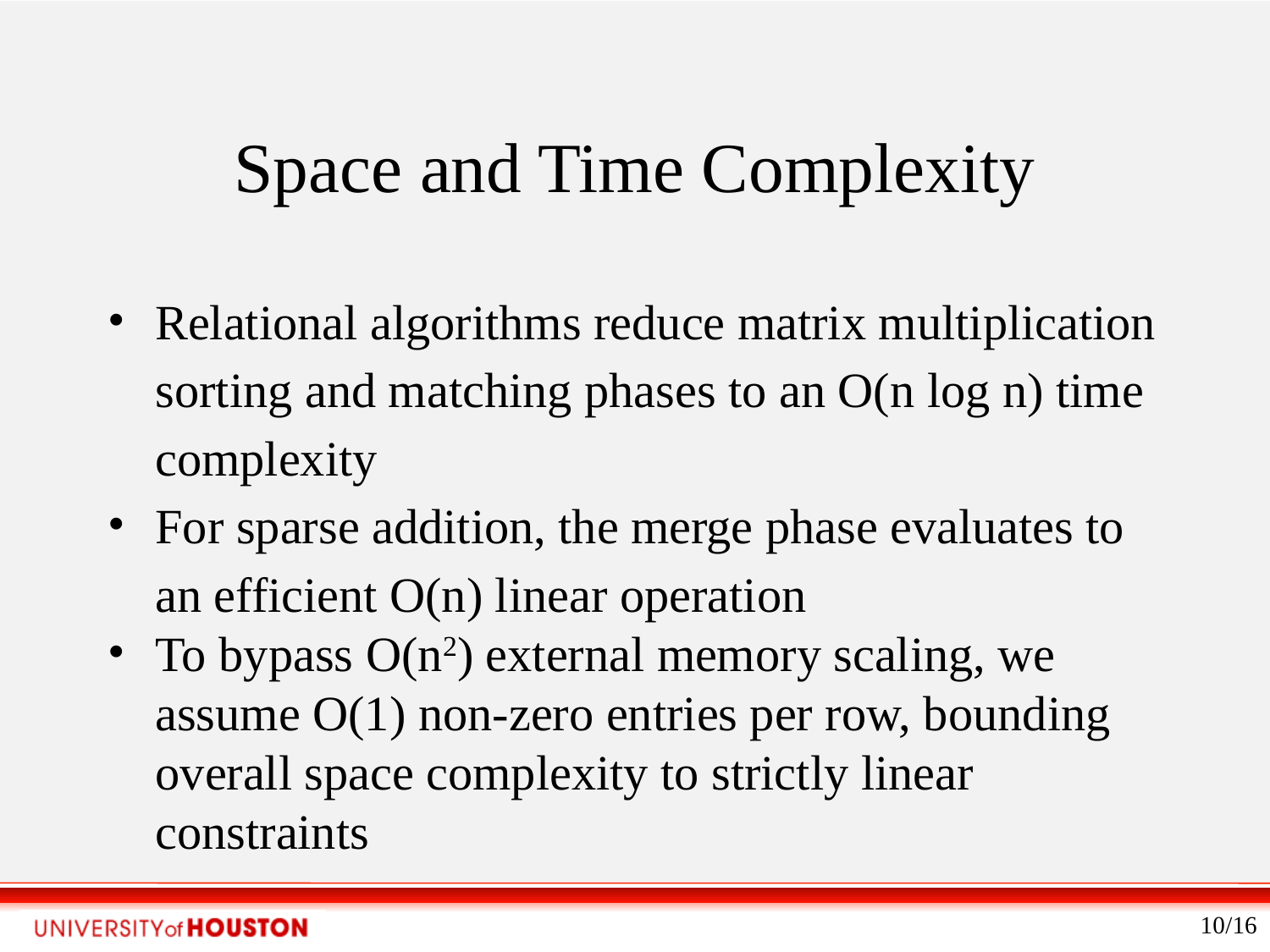

# Space and Time Complexity
Relational algorithms reduce matrix multiplication sorting and matching phases to an O(n log n) time complexity
For sparse addition, the merge phase evaluates to an efficient O(n) linear operation
To bypass O(n2) external memory scaling, we assume O(1) non-zero entries per row, bounding overall space complexity to strictly linear constraints
10/16